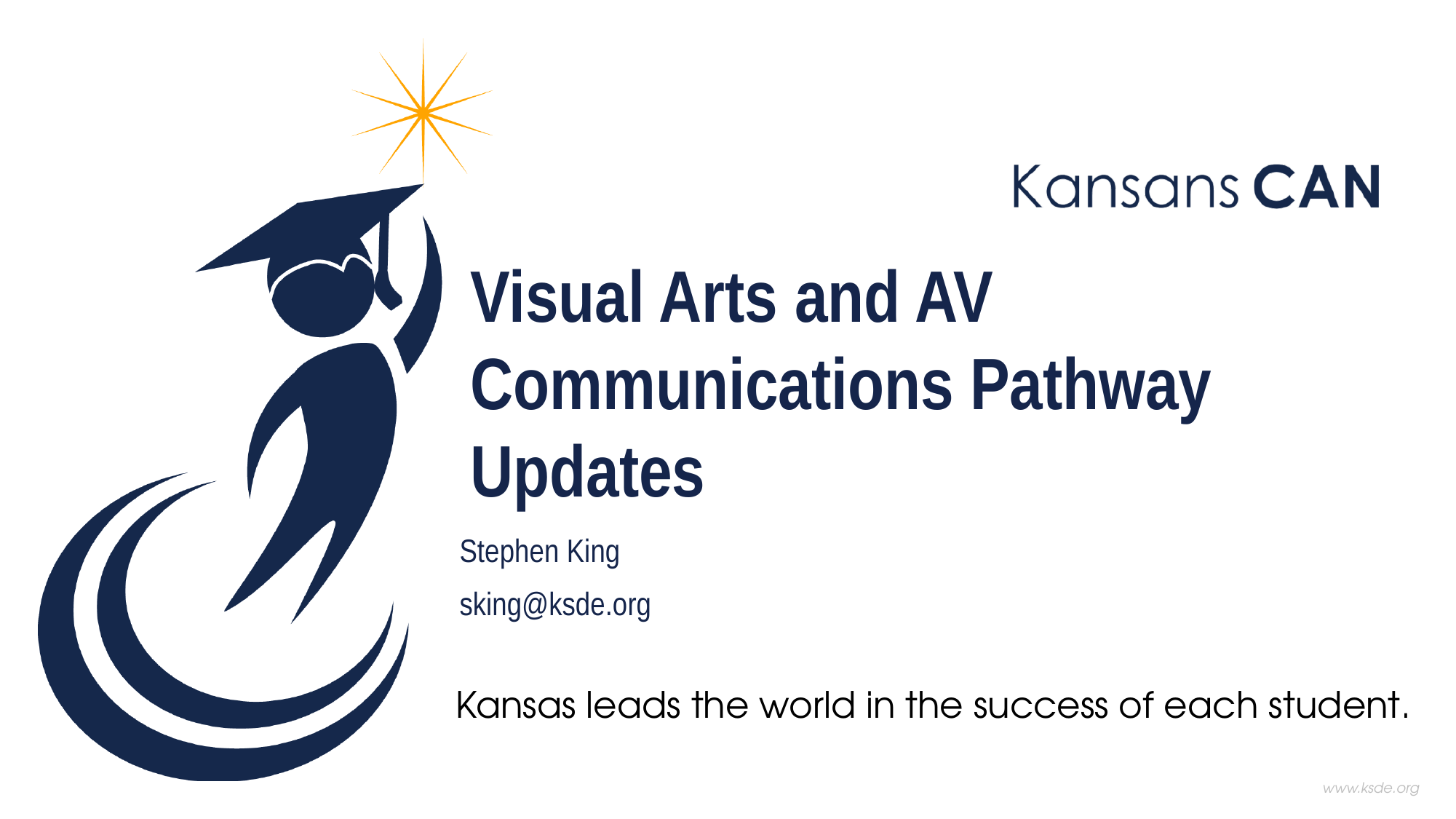

# Visual Arts and AV Communications Pathway Updates
Stephen King
sking@ksde.org